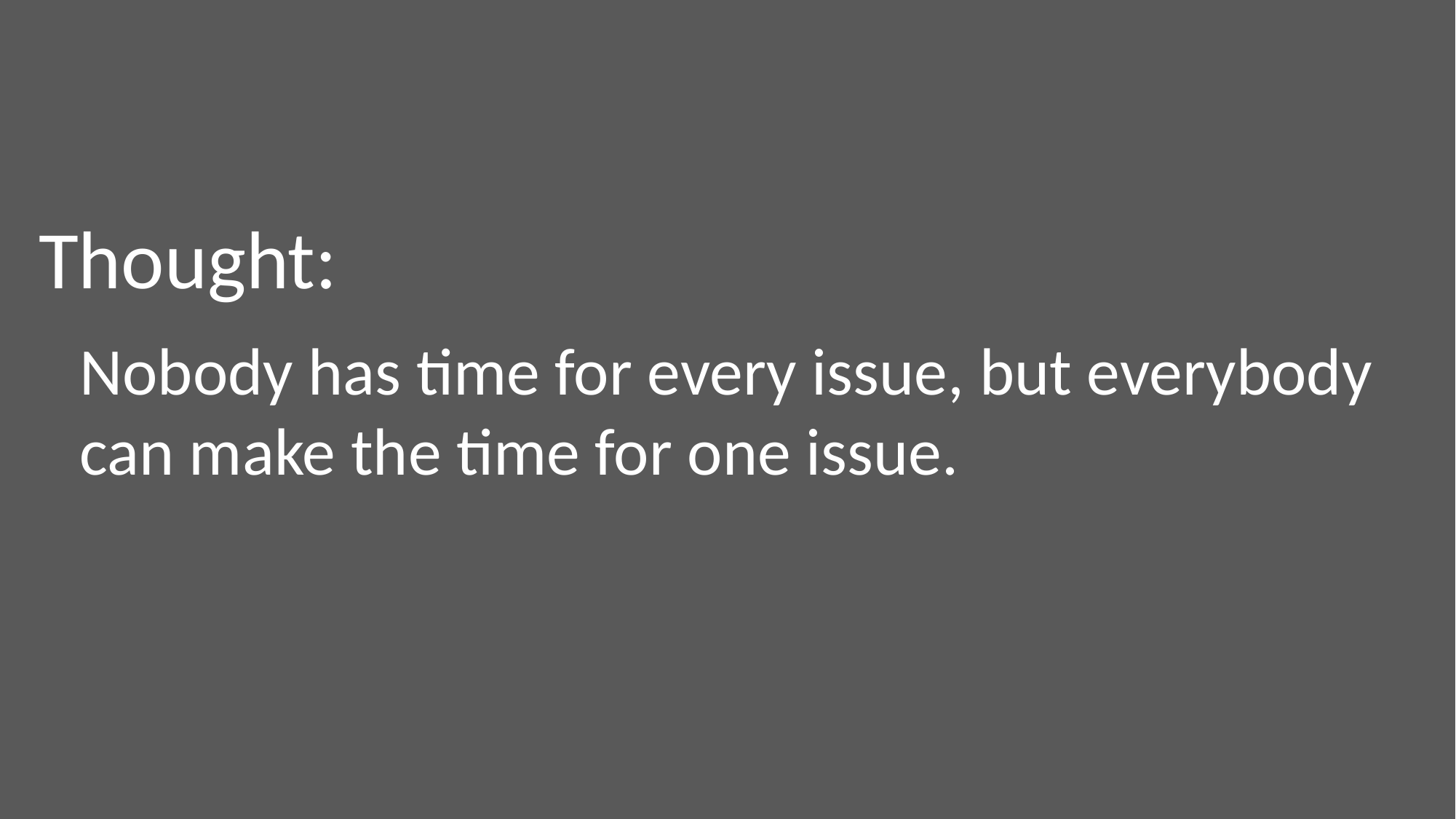

Thought:
Nobody has time for every issue, but everybody can make the time for one issue.